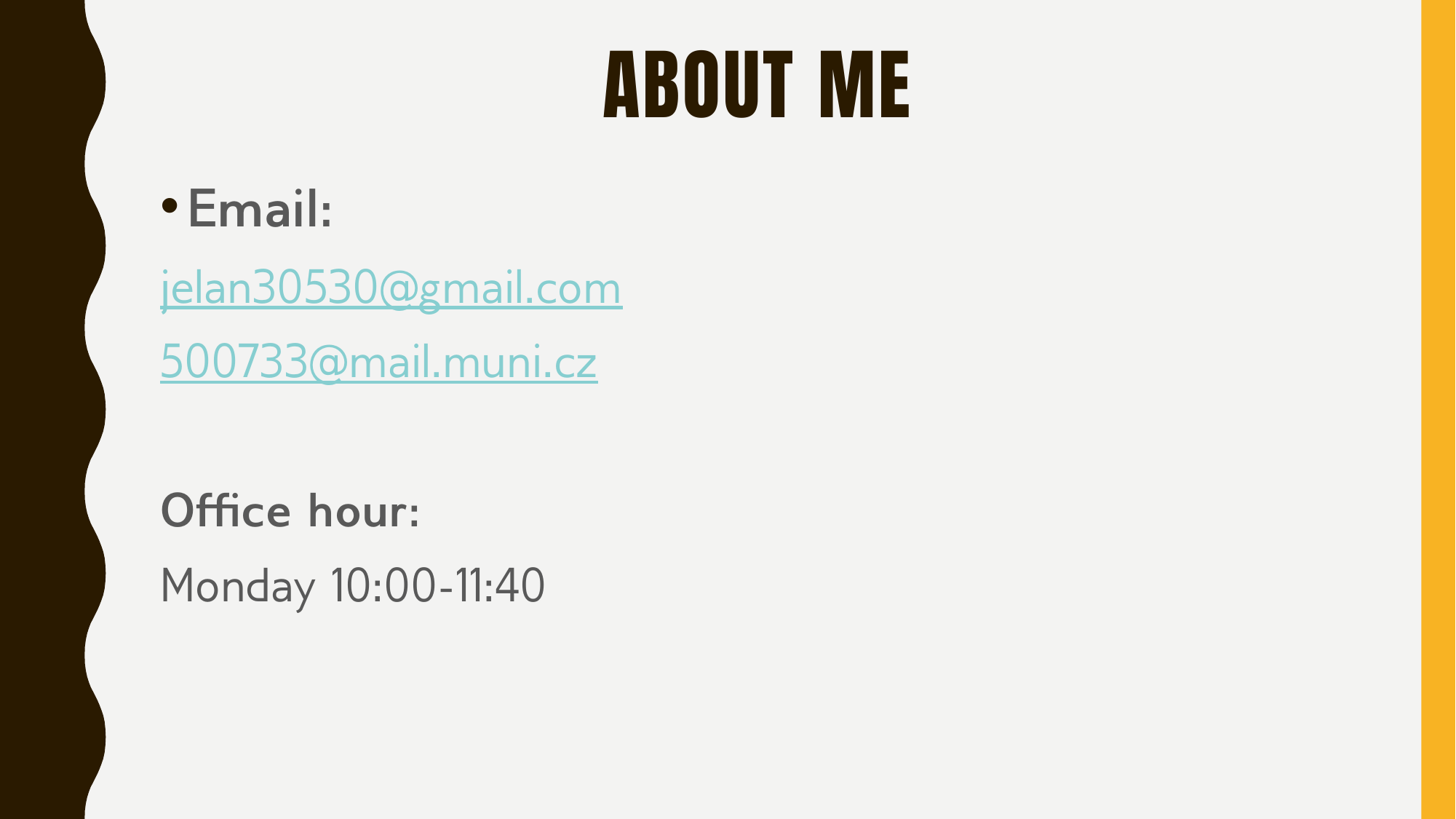

# About me
Email:
jelan30530@gmail.com
500733@mail.muni.cz

Office hour:
Monday 10:00-11:40